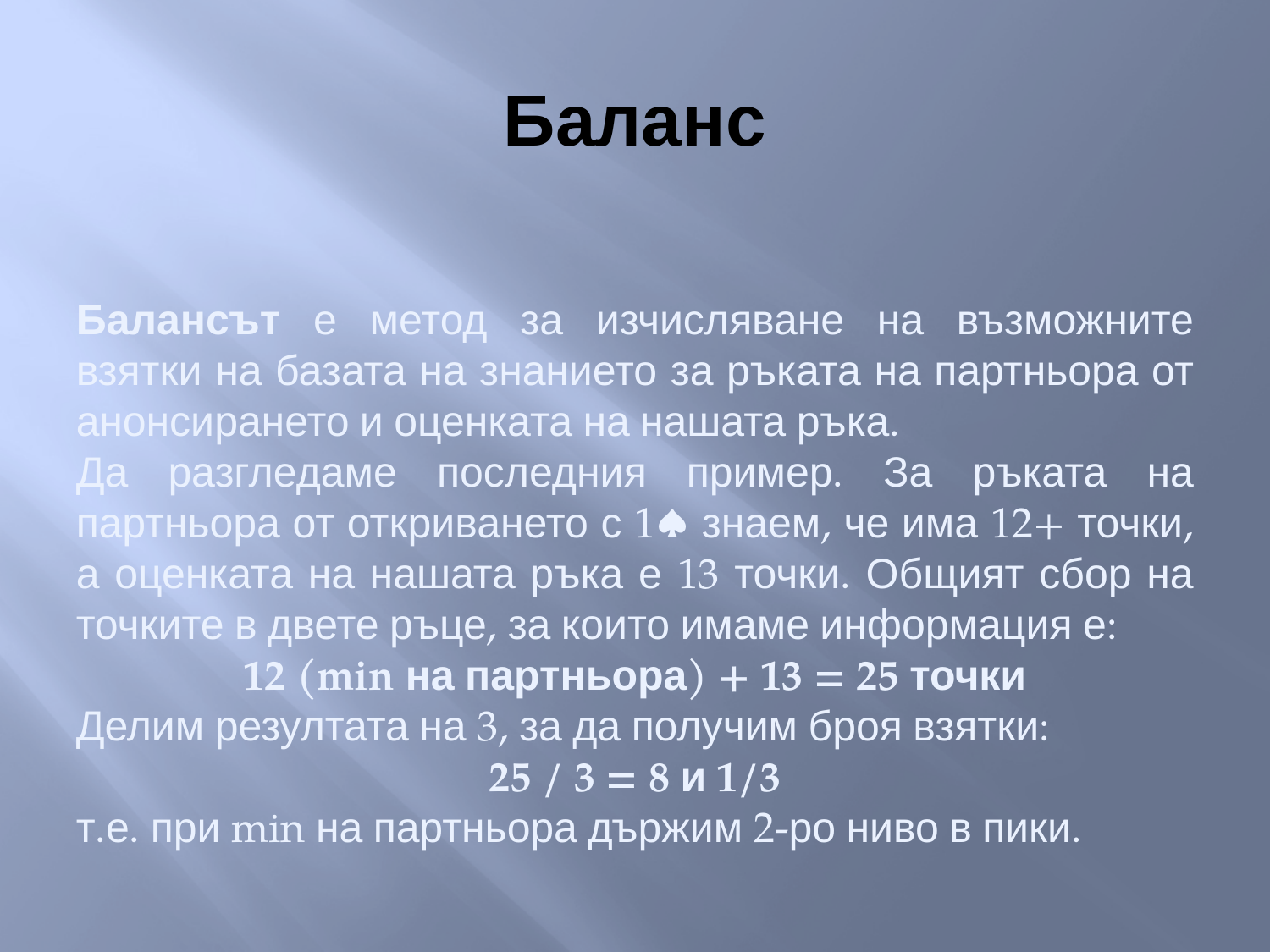

# Баланс
Балансът е метод за изчисляване на възможните взятки на базата на знанието за ръката на партньора от анонсирането и оценката на нашата ръка.
Да разгледаме последния пример. За ръката на партньора от откриването с 1♠ знаем, че има 12+ точки, а оценката на нашата ръка е 13 точки. Общият сбор на точките в двете ръце, за които имаме информация е:
12 (min на партньора) + 13 = 25 точки
Делим резултата на 3, за да получим броя взятки:
25 / 3 = 8 и 1/3
т.е. при min на партньора държим 2-ро ниво в пики.